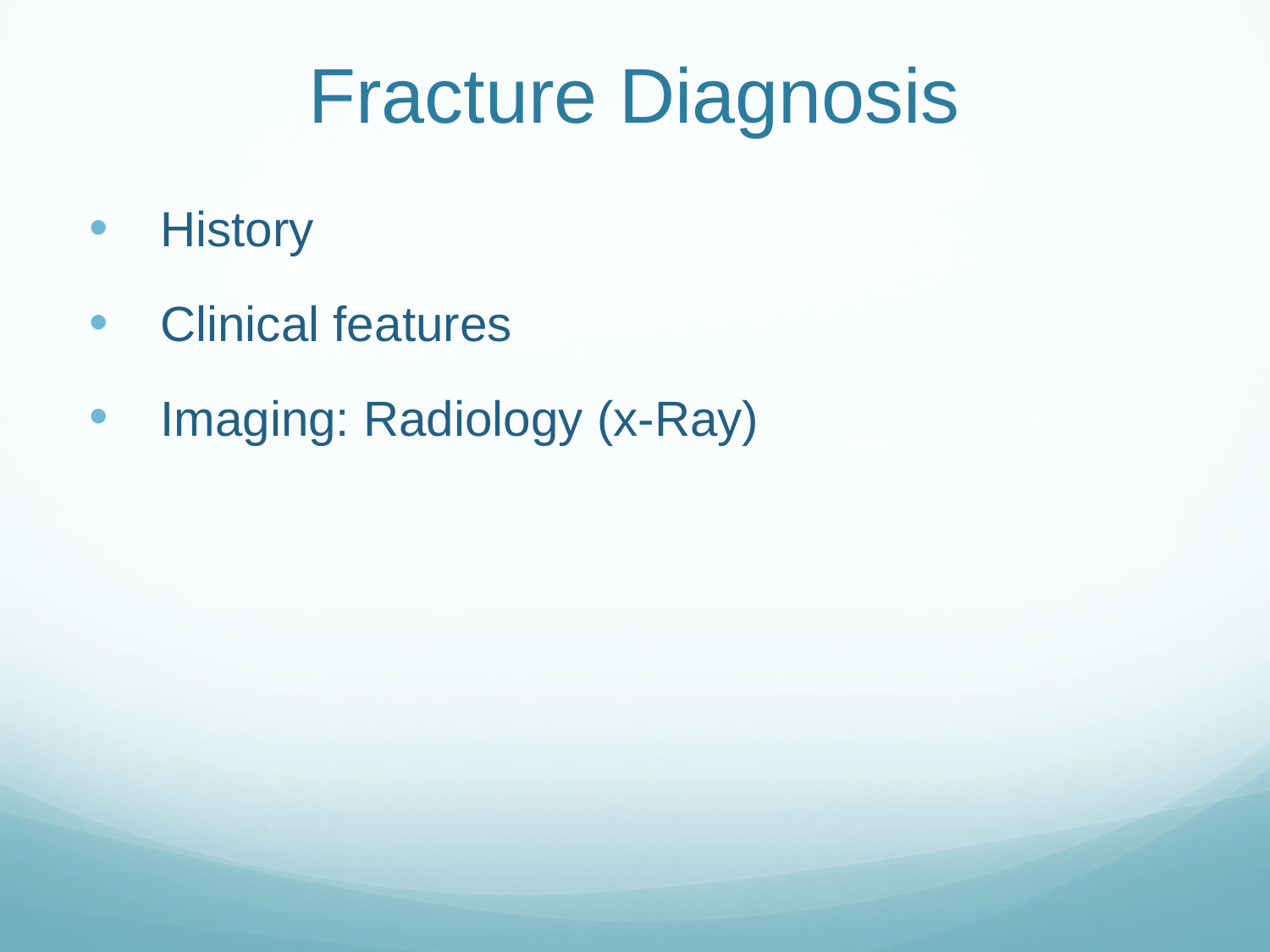

# Fracture Diagnosis
History
Clinical features
Imaging: Radiology (x-Ray)